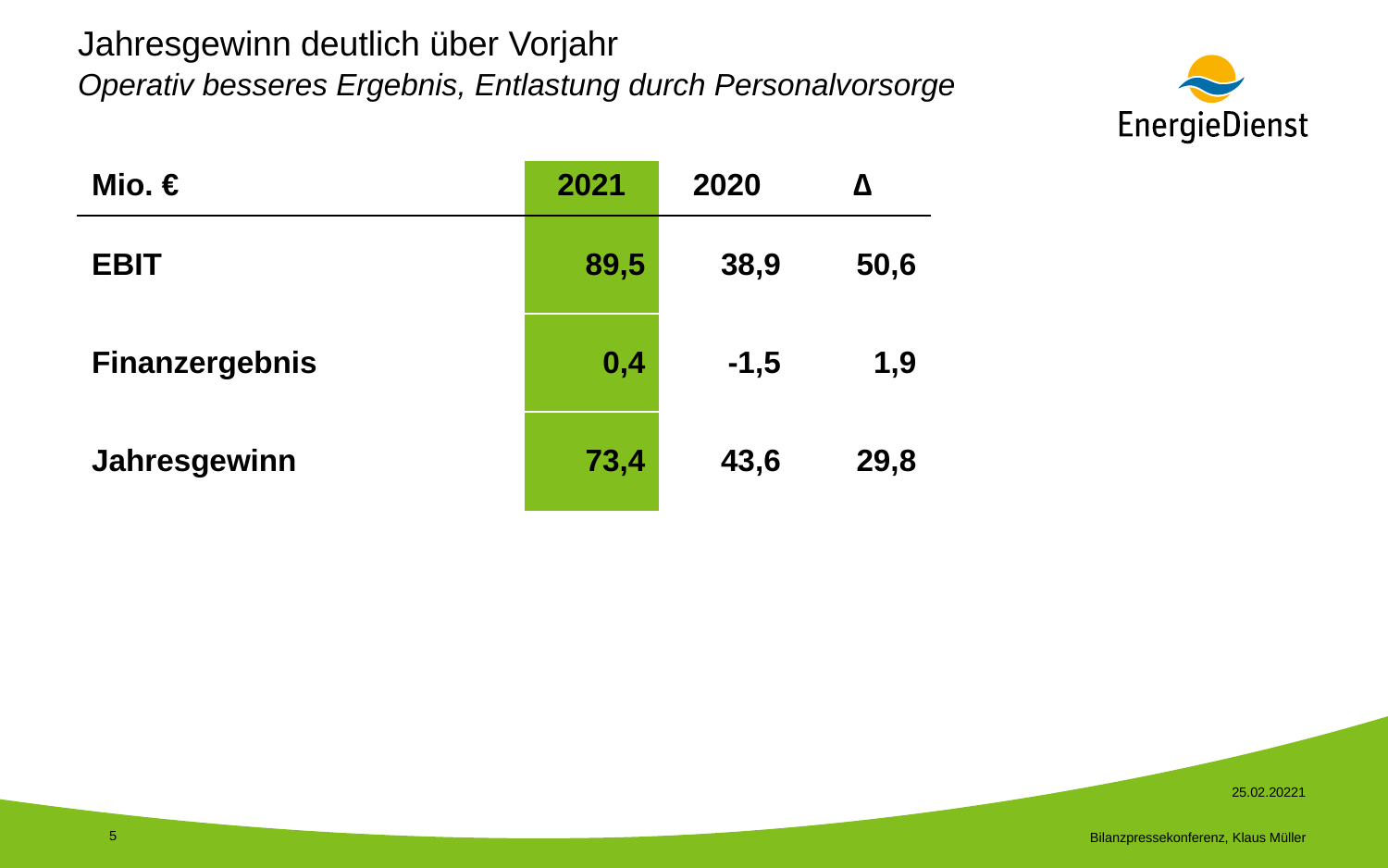

# Jahresgewinn deutlich über Vorjahr Operativ besseres Ergebnis, Entlastung durch Personalvorsorge
| Mio. € | 2021 | 2020 | ∆ |
| --- | --- | --- | --- |
| EBIT | 89,5 | 38,9 | 50,6 |
| Finanzergebnis | 0,4 | -1,5 | 1,9 |
| Jahresgewinn | 73,4 | 43,6 | 29,8 |
25.02.20221
5
Bilanzpressekonferenz, Klaus Müller